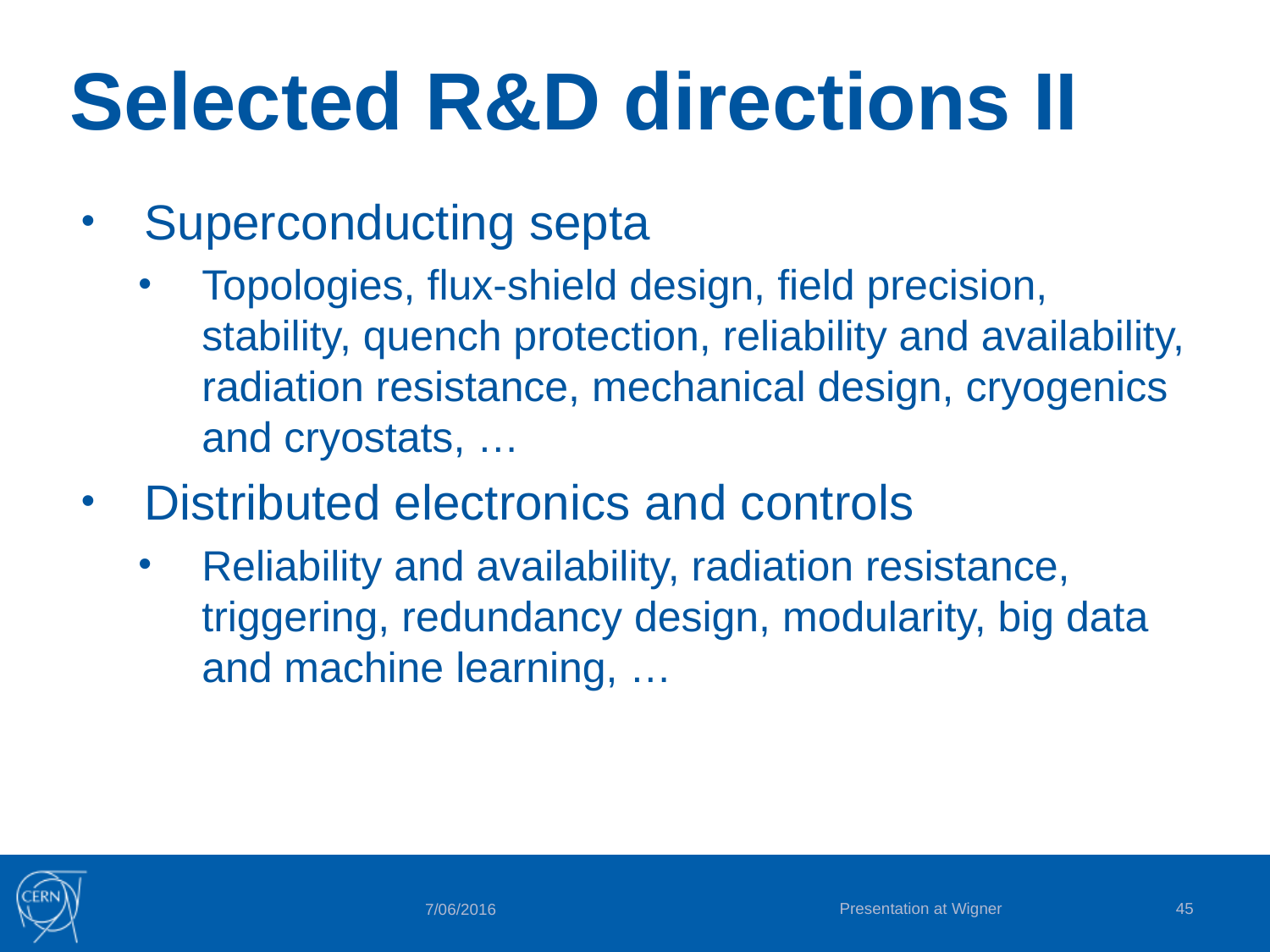

# Selected R&D directions II
Superconducting septa
Topologies, flux-shield design, field precision, stability, quench protection, reliability and availability, radiation resistance, mechanical design, cryogenics and cryostats, …
Distributed electronics and controls
Reliability and availability, radiation resistance, triggering, redundancy design, modularity, big data and machine learning, …
Presentation at Wigner
45
7/06/2016